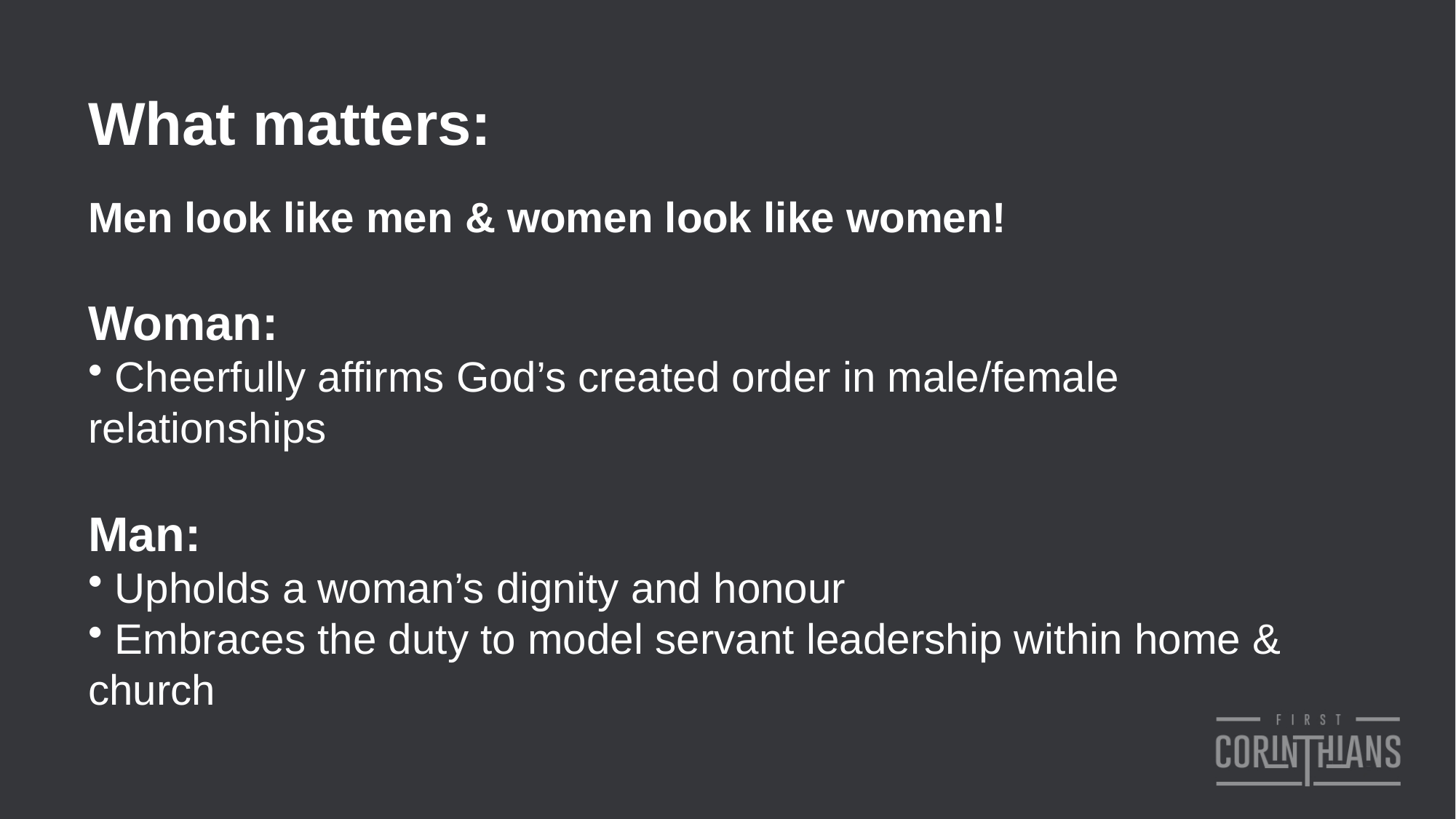

What matters:

Men look like men & women look like women!

Woman:
 Cheerfully affirms God’s created order in male/female relationships

Man:
 Upholds a woman’s dignity and honour
 Embraces the duty to model servant leadership within home & church